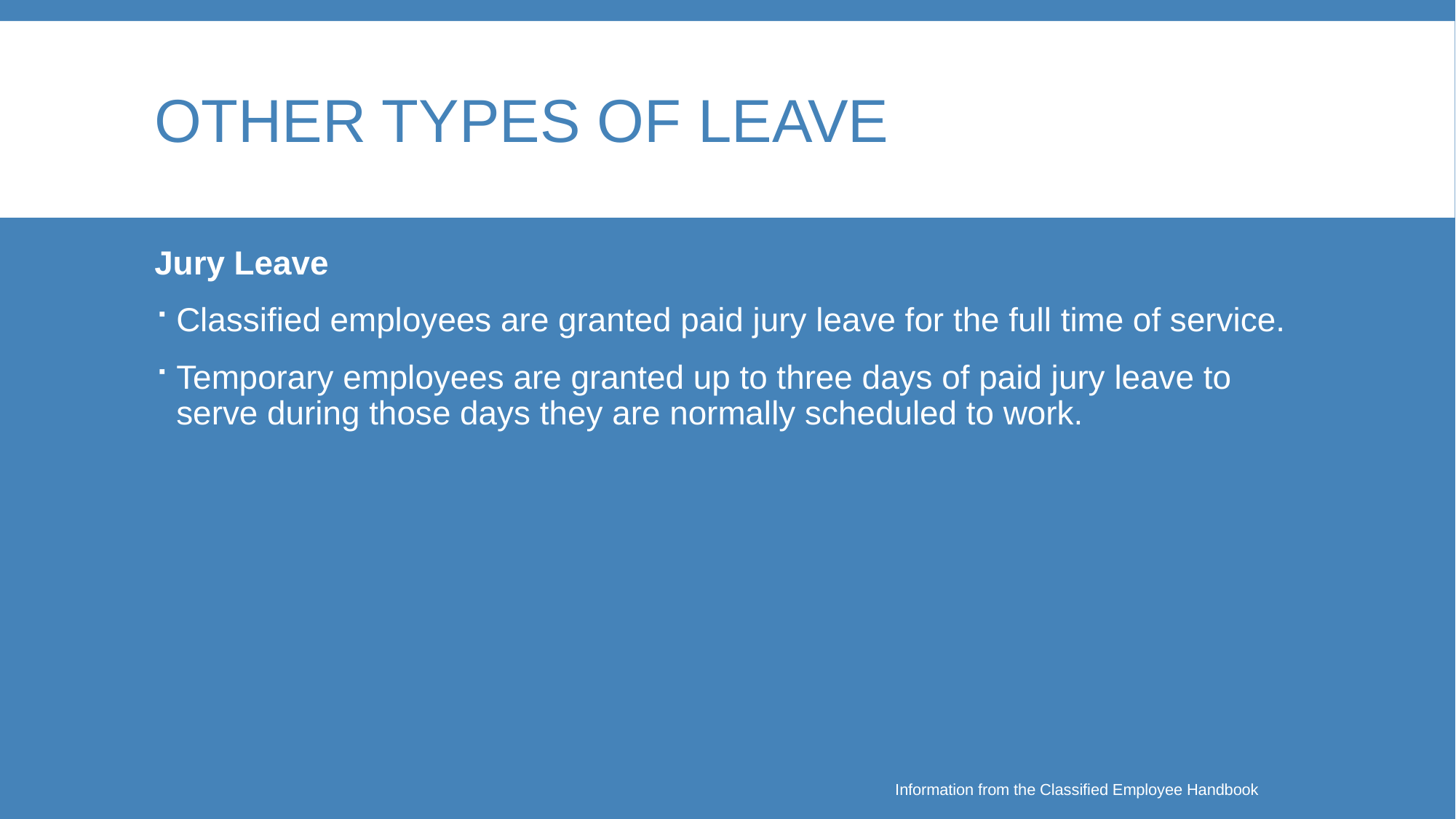

# Other Types of Leave
Jury Leave
Classified employees are granted paid jury leave for the full time of service.
Temporary employees are granted up to three days of paid jury leave to serve during those days they are normally scheduled to work.
Information from the Classified Employee Handbook